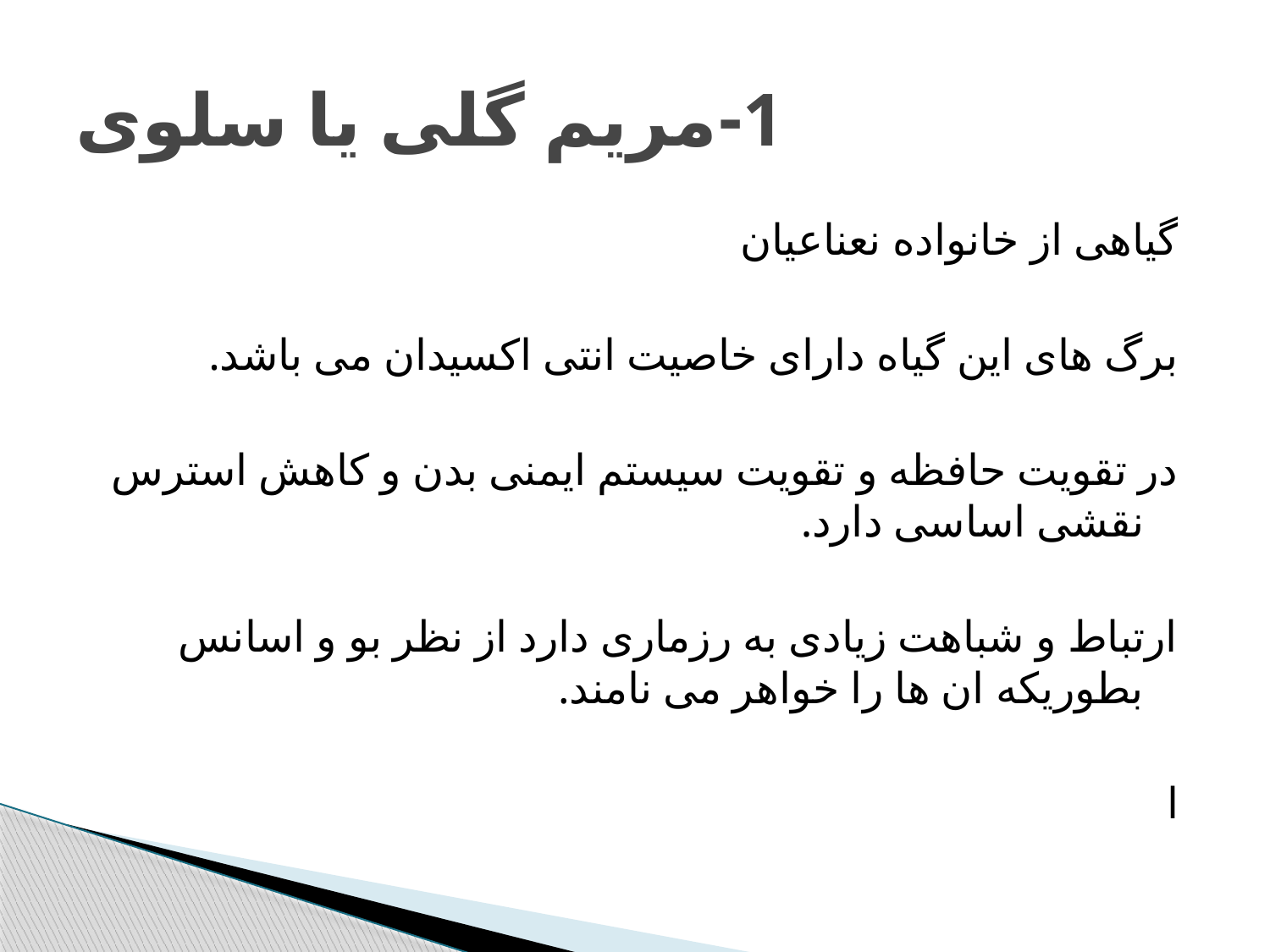

# 1-مریم گلی یا سلوی
گیاهی از خانواده نعناعیان

برگ های این گیاه دارای خاصیت انتی اکسیدان می باشد.

در تقویت حافظه و تقویت سیستم ایمنی بدن و کاهش استرس نقشی اساسی دارد.

ارتباط و شباهت زیادی به رزماری دارد از نظر بو و اسانس بطوریکه ان ها را خواهر می نامند.

ا